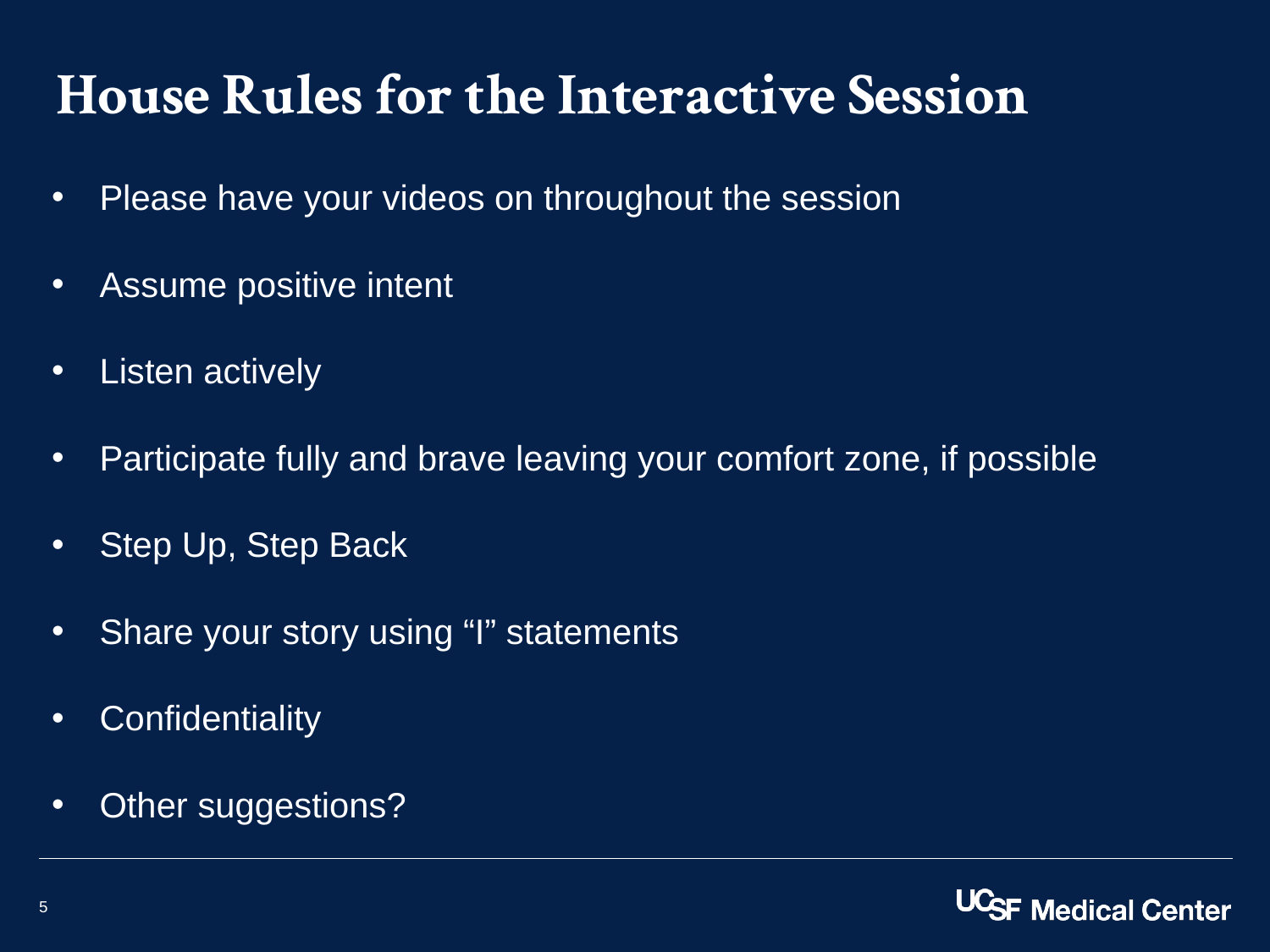

# House Rules for the Interactive Session
Please have your videos on throughout the session

Assume positive intent

Listen actively

Participate fully and brave leaving your comfort zone, if possible

Step Up, Step Back

Share your story using “I” statements

Confidentiality

Other suggestions?
5